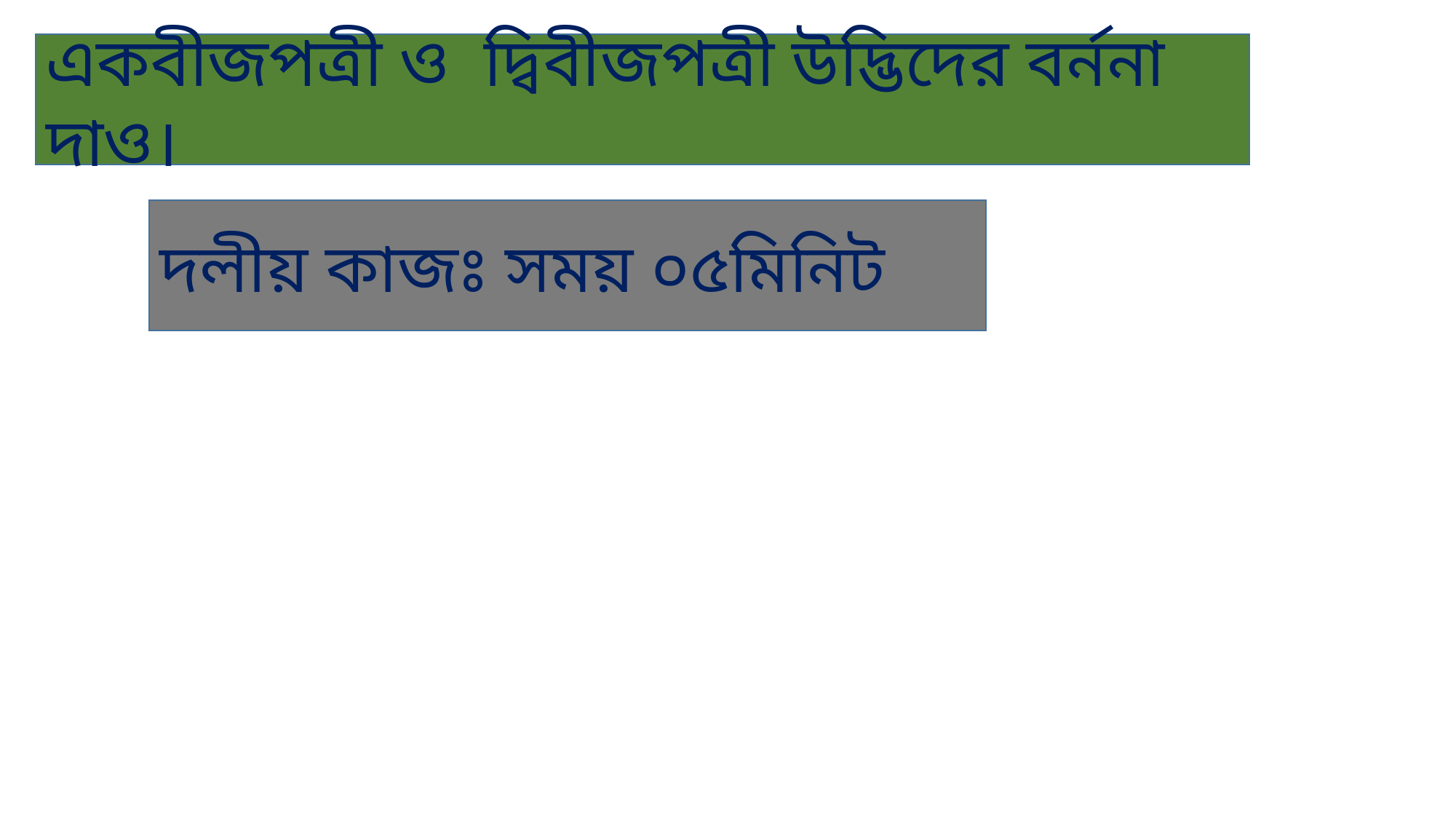

একবীজপত্রী ও  দ্বিবীজপত্রী উদ্ভিদের বর্ননা দাও।
দলীয় কাজঃ সময় ০৫মিনিট